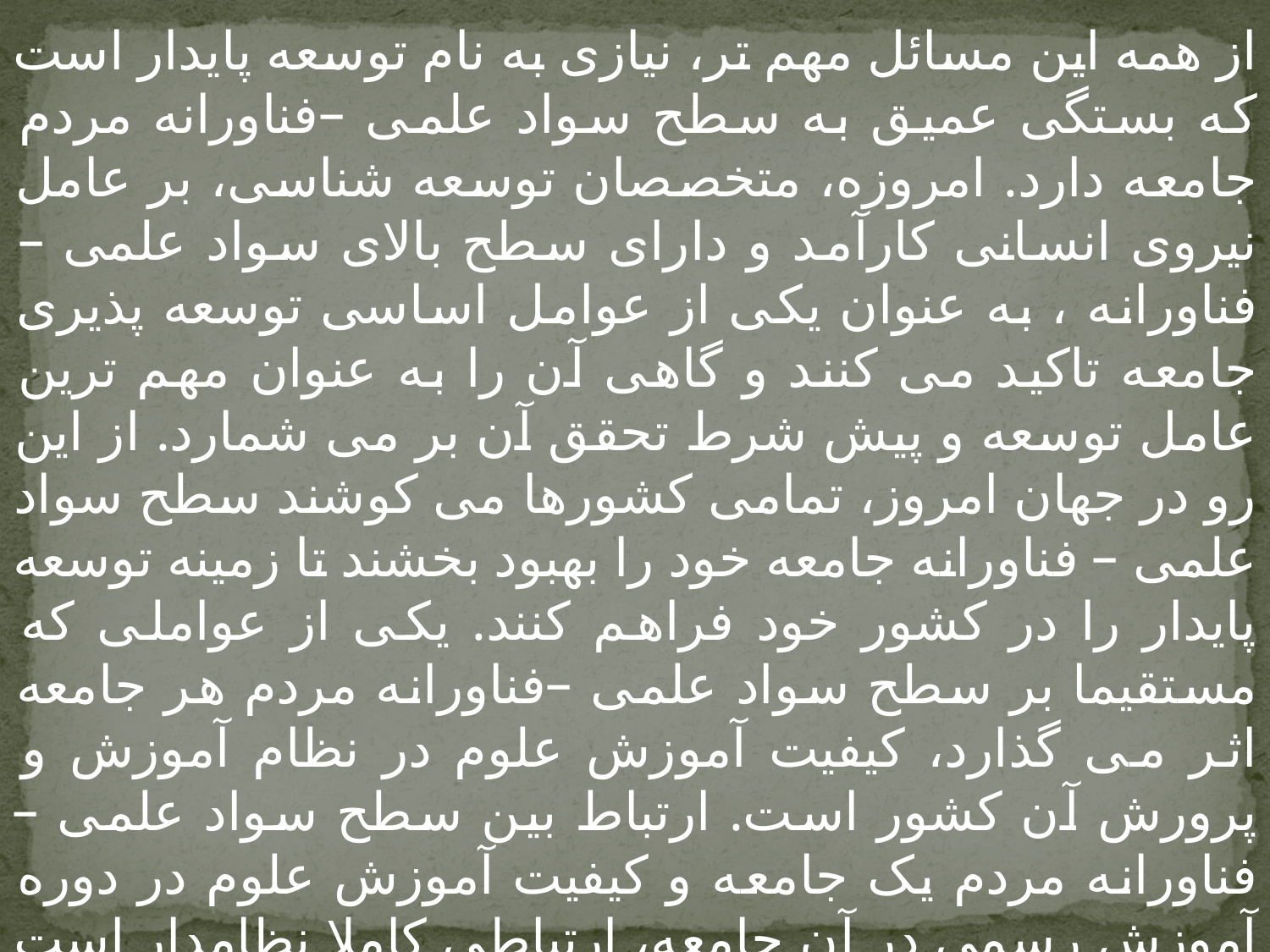

از همه این مسائل مهم تر، نیازی به نام توسعه پایدار است که بستگی عمیق به سطح سواد علمی –فناورانه مردم جامعه دارد. امروزه، متخصصان توسعه شناسی، بر عامل نیروی انسانی کارآمد و دارای سطح بالای سواد علمی – فناورانه ، به عنوان یکی از عوامل اساسی توسعه پذیری جامعه تاکید می کنند و گاهی آن را به عنوان مهم ترین عامل توسعه و پیش شرط تحقق آن بر می شمارد. از این رو در جهان امروز، تمامی کشورها می کوشند سطح سواد علمی – فناورانه جامعه خود را بهبود بخشند تا زمینه توسعه پایدار را در کشور خود فراهم کنند. یکی از عواملی که مستقیما بر سطح سواد علمی –فناورانه مردم هر جامعه اثر می گذارد، کیفیت آموزش علوم در نظام آموزش و پرورش آن کشور است. ارتباط بین سطح سواد علمی –فناورانه مردم یک جامعه و کیفیت آموزش علوم در دوره آموزش رسمی در آن جامعه، ارتباطی کاملا نظامدار است و تا حدود زیادی به مشخصات و ماهیت سواد علمی – فناورانه مربوط می شود.